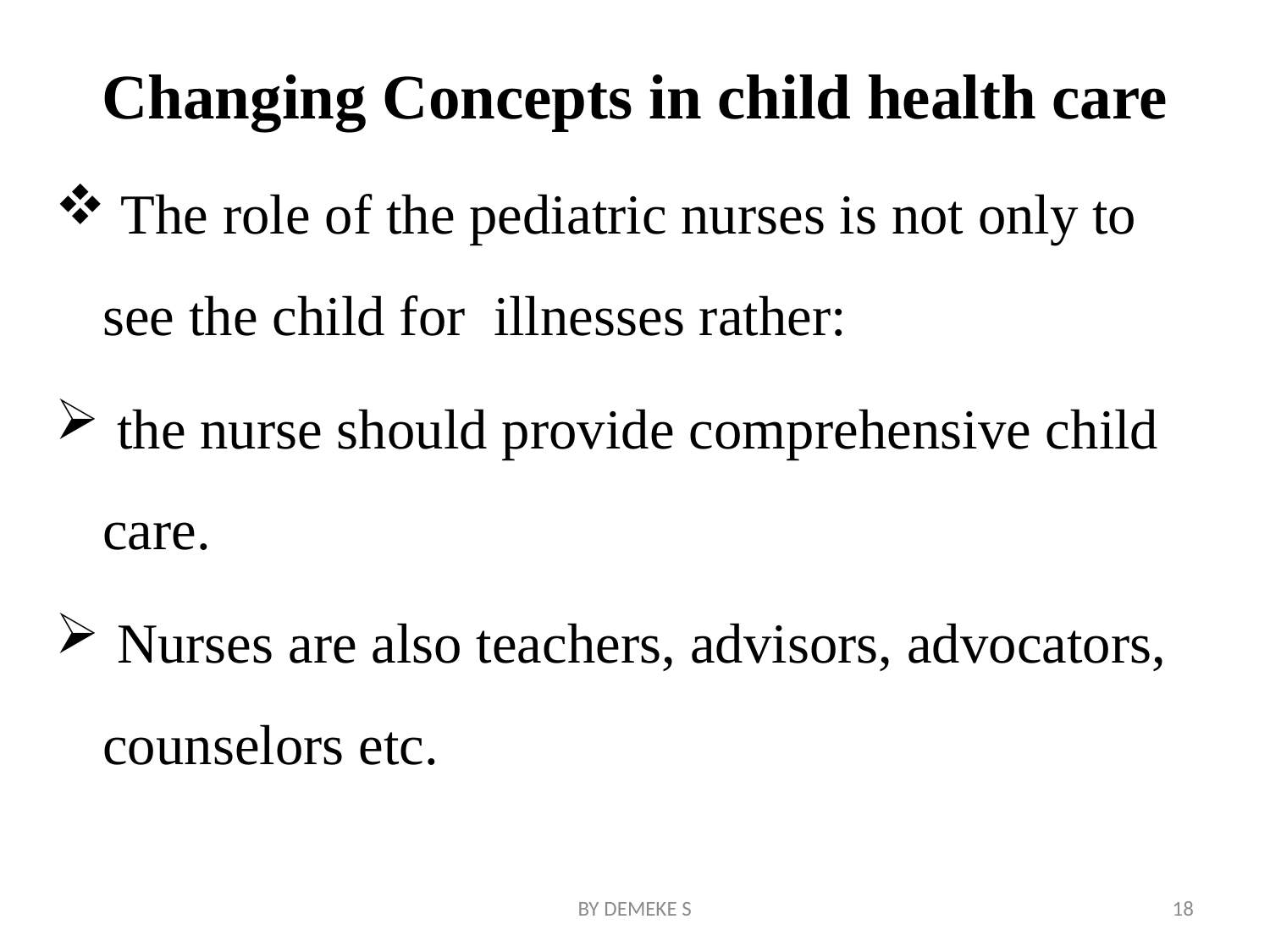

# Changing Concepts in child health care
 The role of the pediatric nurses is not only to see the child for  illnesses rather:
 the nurse should provide comprehensive child care.
 Nurses are also teachers, advisors, advocators, counselors etc.
BY DEMEKE S
18